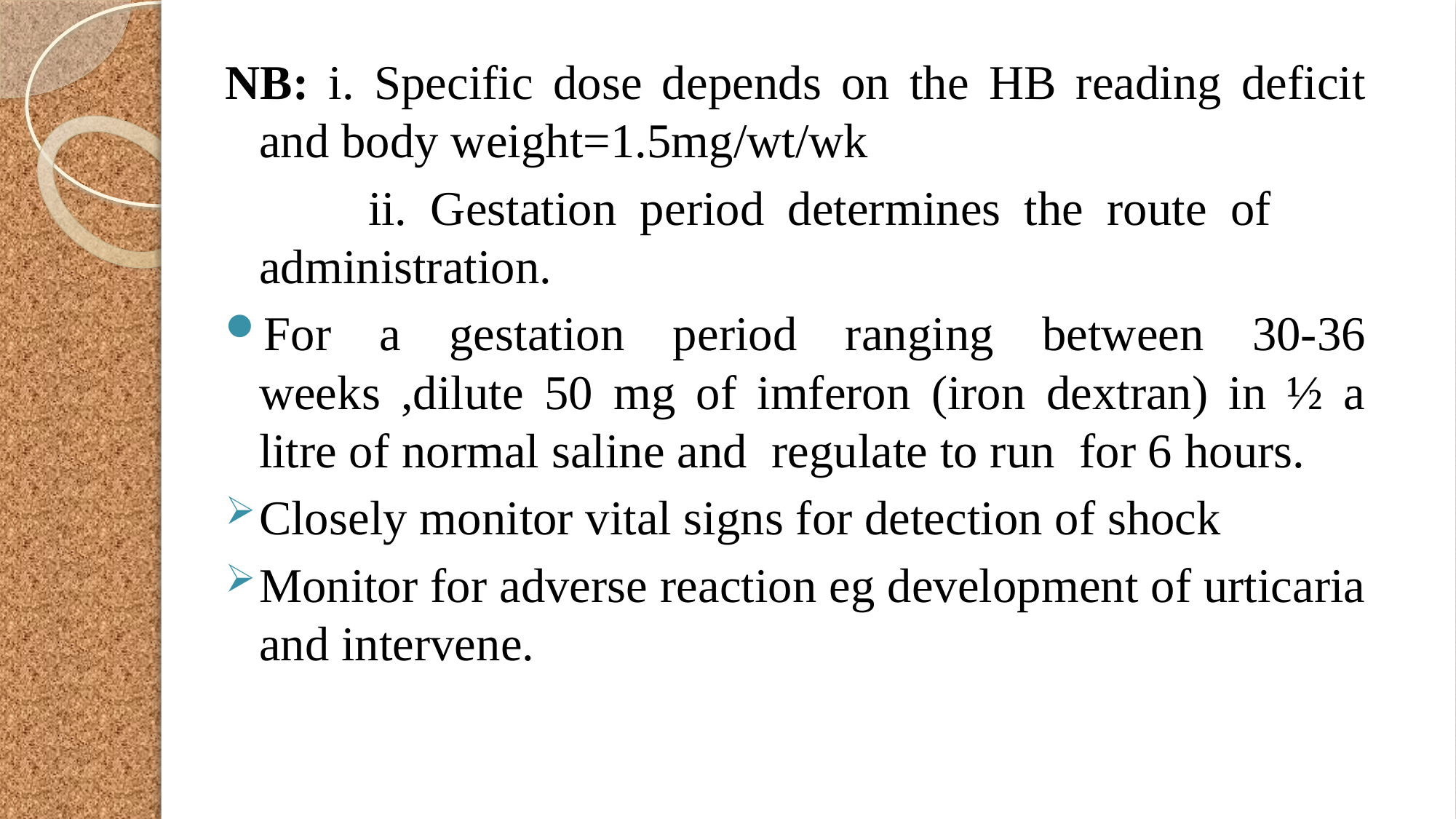

NB: i. Specific dose depends on the HB reading deficit and body weight=1.5mg/wt/wk
		ii. Gestation period determines the route of 	   administration.
For a gestation period ranging between 30-36 weeks ,dilute 50 mg of imferon (iron dextran) in ½ a litre of normal saline and  regulate to run  for 6 hours.
Closely monitor vital signs for detection of shock
Monitor for adverse reaction eg development of urticaria and intervene.